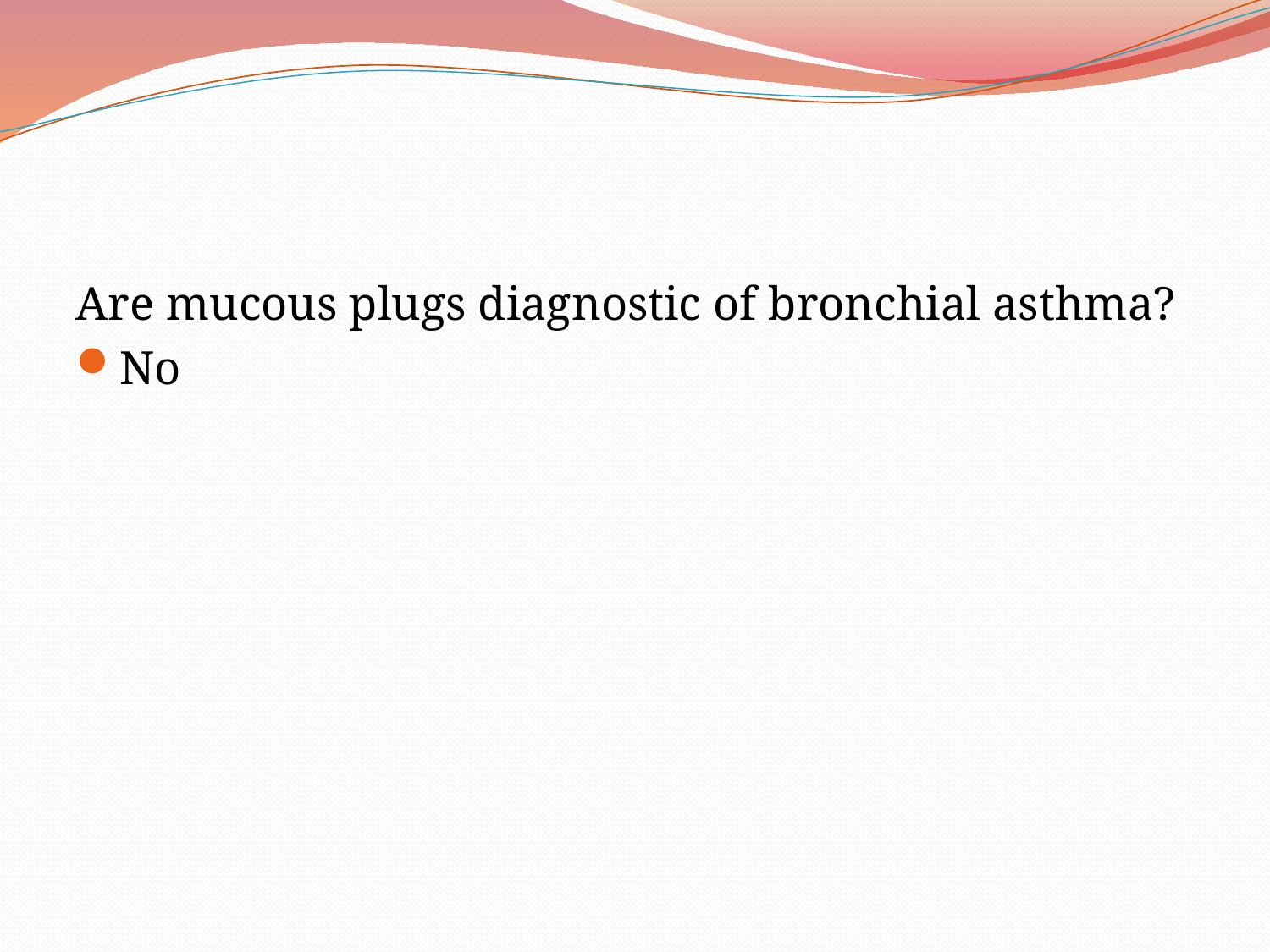

#
Are mucous plugs diagnostic of bronchial asthma?
No